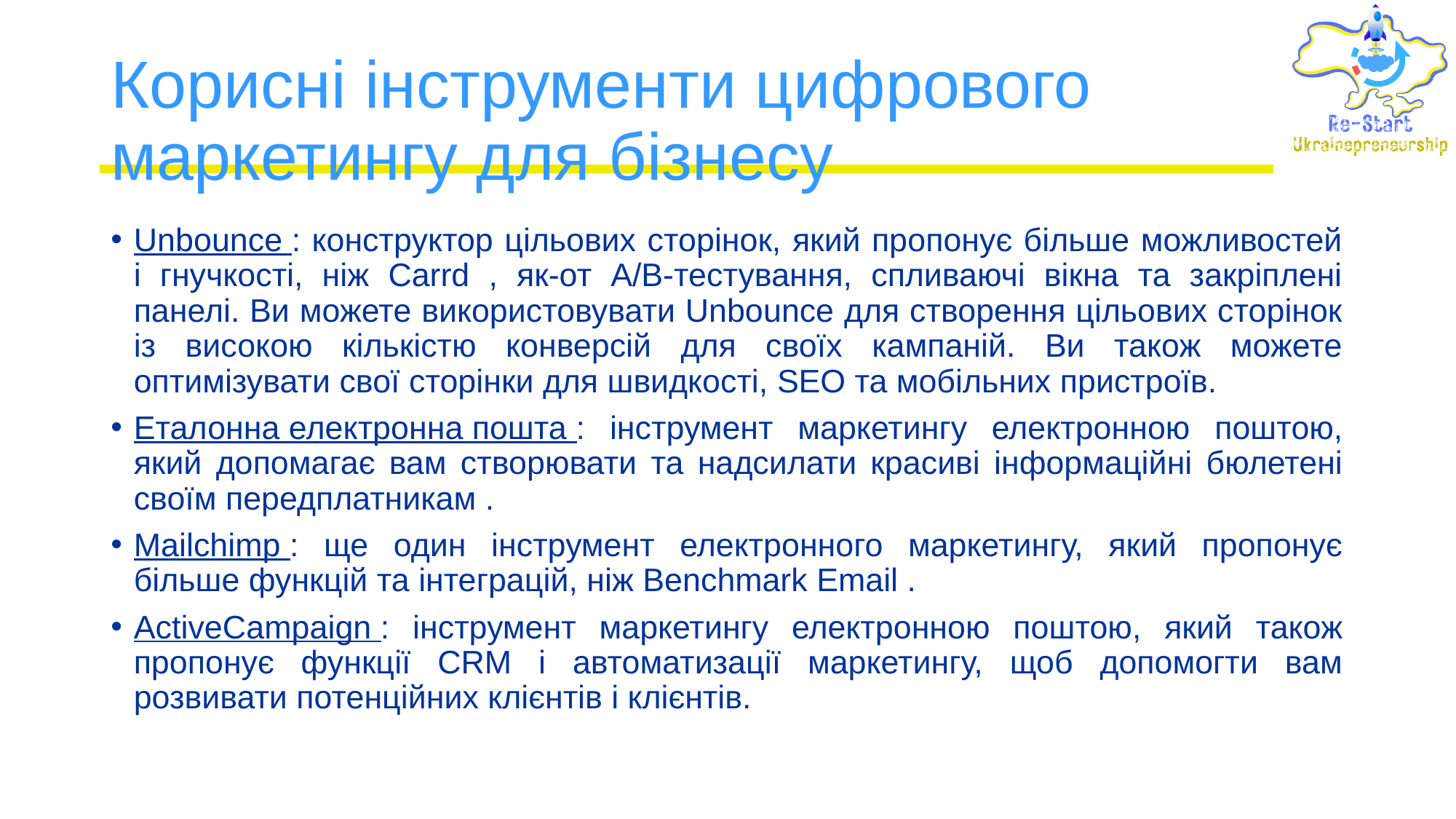

# Корисні інструменти цифрового маркетингу для бізнесу
Unbounce : конструктор цільових сторінок, який пропонує більше можливостей і гнучкості, ніж Carrd , як-от A/B-тестування, спливаючі вікна та закріплені панелі. Ви можете використовувати Unbounce для створення цільових сторінок із високою кількістю конверсій для своїх кампаній. Ви також можете оптимізувати свої сторінки для швидкості, SEO та мобільних пристроїв.
Еталонна електронна пошта : інструмент маркетингу електронною поштою, який допомагає вам створювати та надсилати красиві інформаційні бюлетені своїм передплатникам .
Mailchimp : ще один інструмент електронного маркетингу, який пропонує більше функцій та інтеграцій, ніж Benchmark Email .
ActiveCampaign : інструмент маркетингу електронною поштою, який також пропонує функції CRM і автоматизації маркетингу, щоб допомогти вам розвивати потенційних клієнтів і клієнтів.